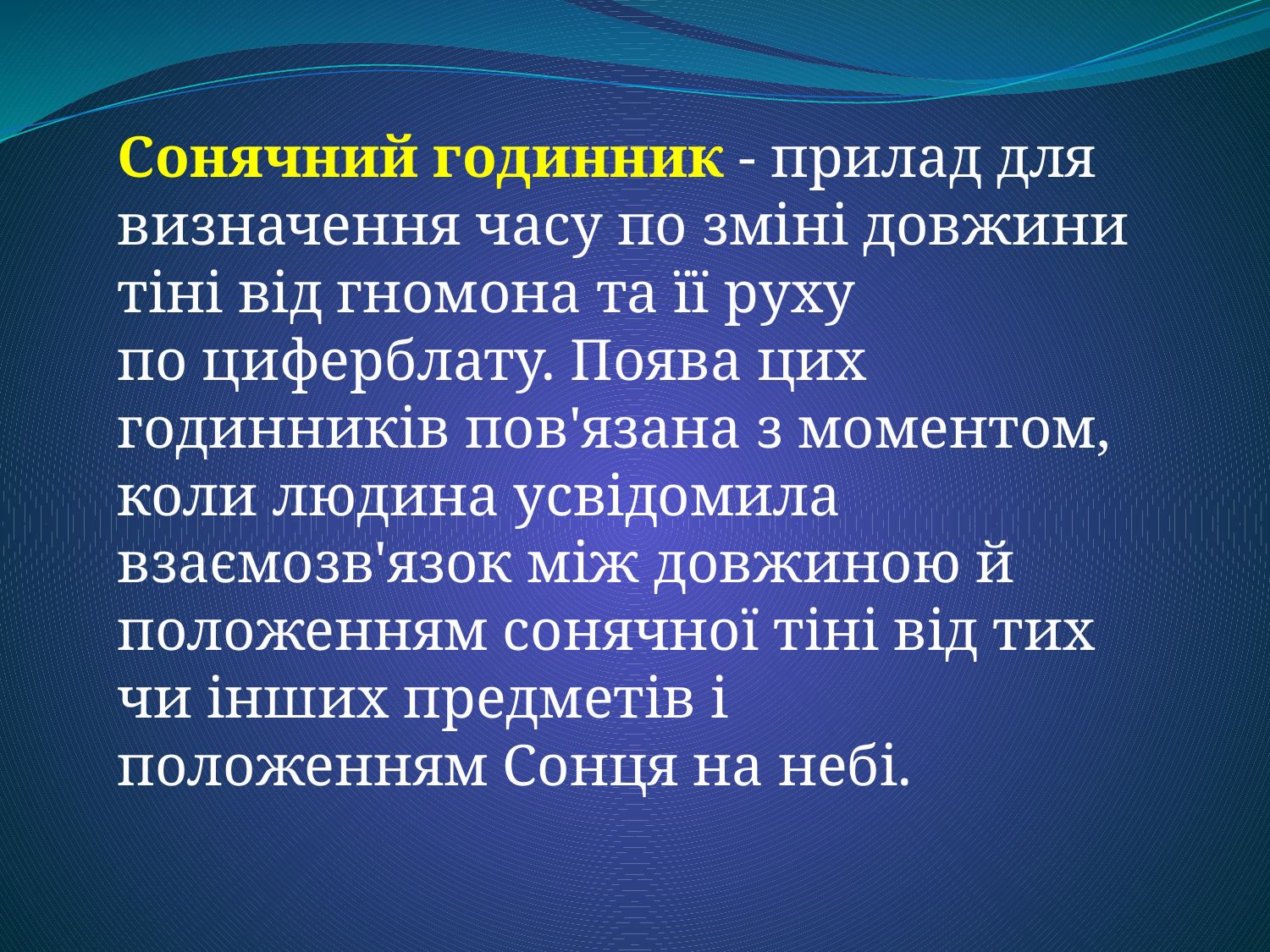

Сонячний годинник - прилад для визначення часу по зміні довжини тіні від гномона та її руху по циферблату. Поява цих годинників пов'язана з моментом, коли людина усвідомила взаємозв'язок між довжиною й положенням сонячної тіні від тих чи інших предметів і положенням Сонця на небі.